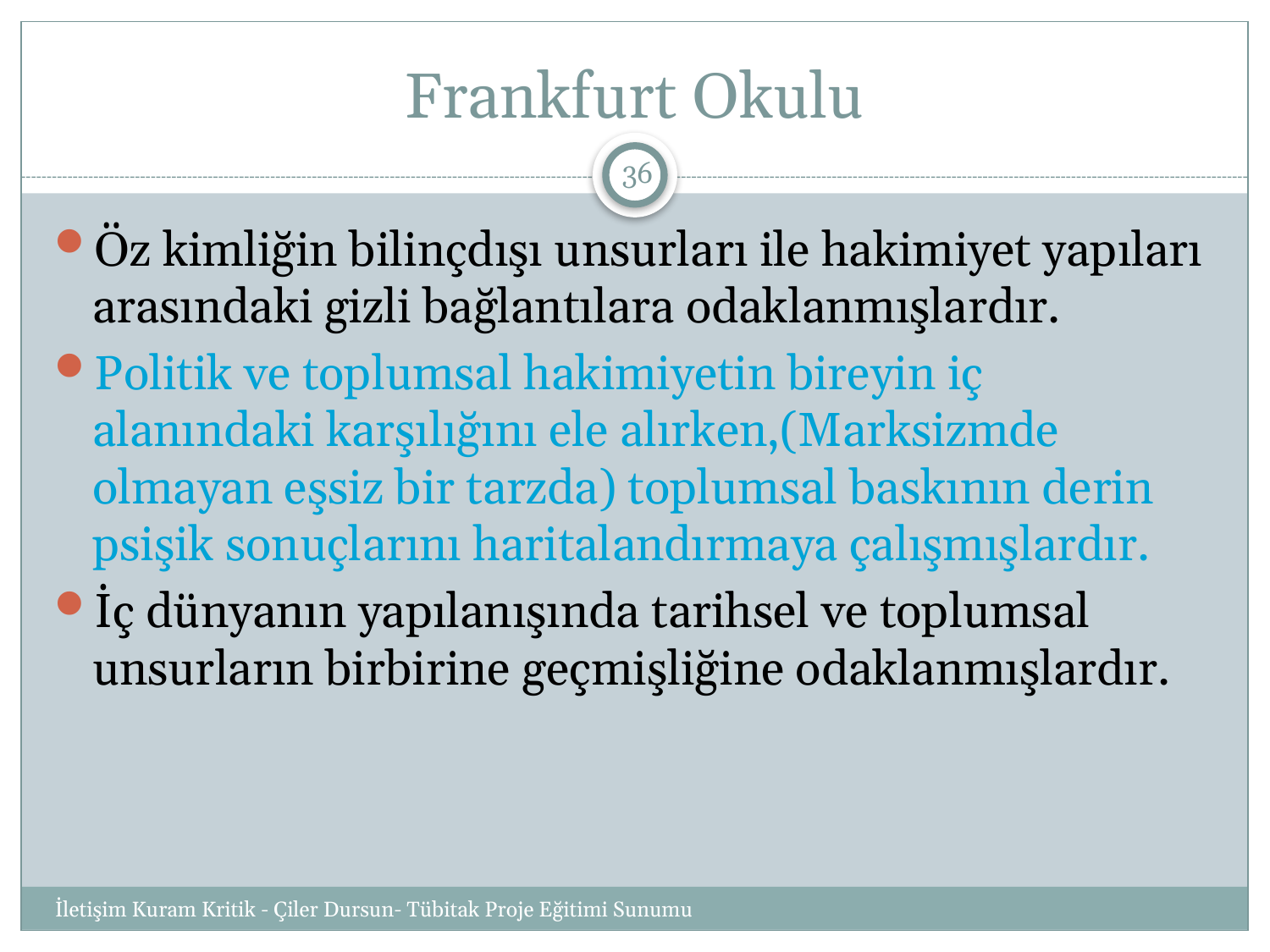

# Frankfurt Okulu
36
Öz kimliğin bilinçdışı unsurları ile hakimiyet yapıları arasındaki gizli bağlantılara odaklanmışlardır.
Politik ve toplumsal hakimiyetin bireyin iç alanındaki karşılığını ele alırken,(Marksizmde olmayan eşsiz bir tarzda) toplumsal baskının derin psişik sonuçlarını haritalandırmaya çalışmışlardır.
İç dünyanın yapılanışında tarihsel ve toplumsal unsurların birbirine geçmişliğine odaklanmışlardır.
İletişim Kuram Kritik - Çiler Dursun- Tübitak Proje Eğitimi Sunumu